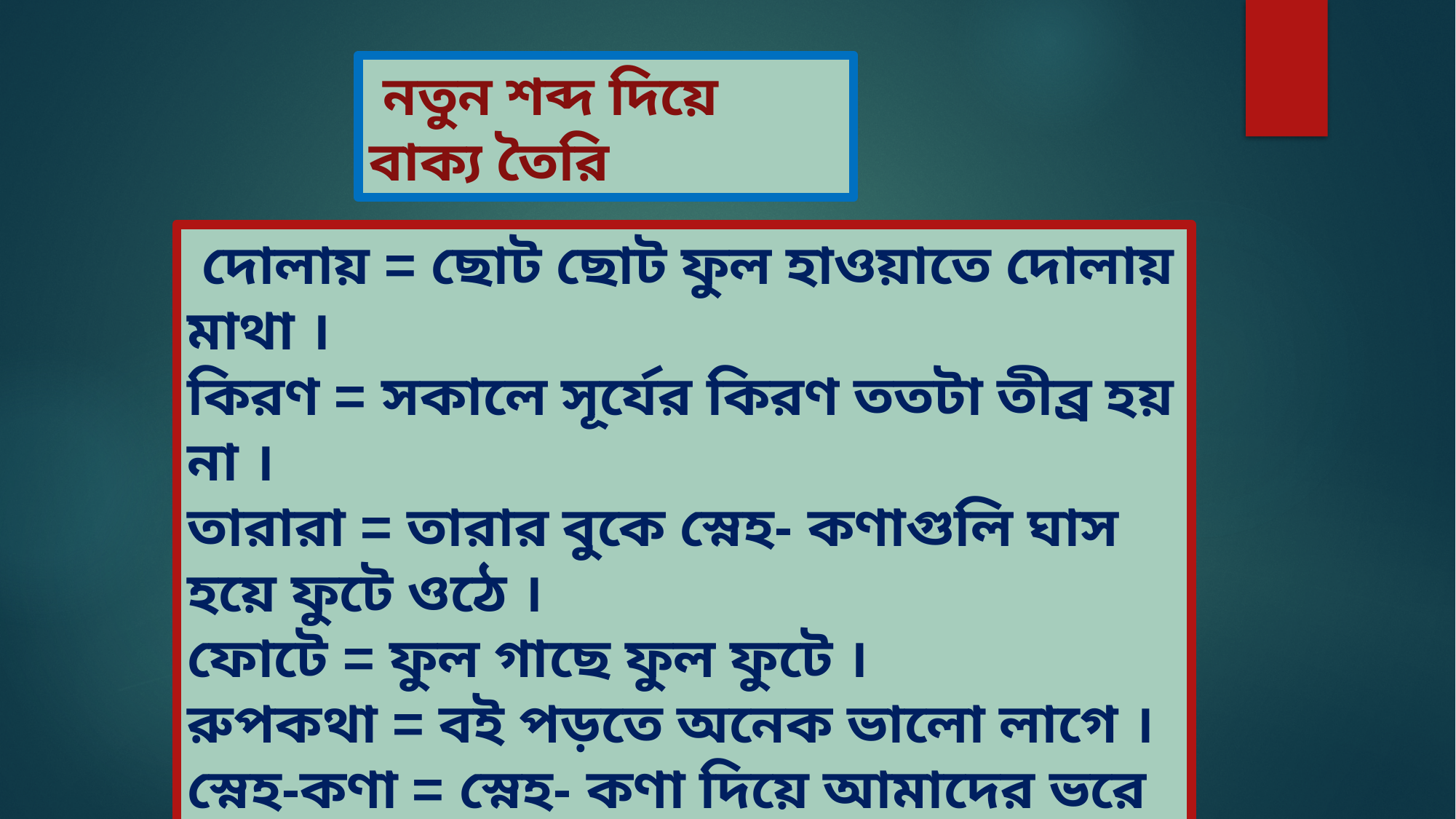

নতুন শব্দ দিয়ে বাক্য তৈরি
 দোলায় = ছোট ছোট ফুল হাওয়াতে দোলায় মাথা ।
কিরণ = সকালে সূর্যের কিরণ ততটা তীব্র হয় না ।
তারারা = তারার বুকে স্নেহ- কণাগুলি ঘাস হয়ে ফুটে ওঠে ।
ফোটে = ফুল গাছে ফুল ফুটে ।
রুপকথা = বই পড়তে অনেক ভালো লাগে ।
স্নেহ-কণা = স্নেহ- কণা দিয়ে আমাদের ভরে রাখেন ।